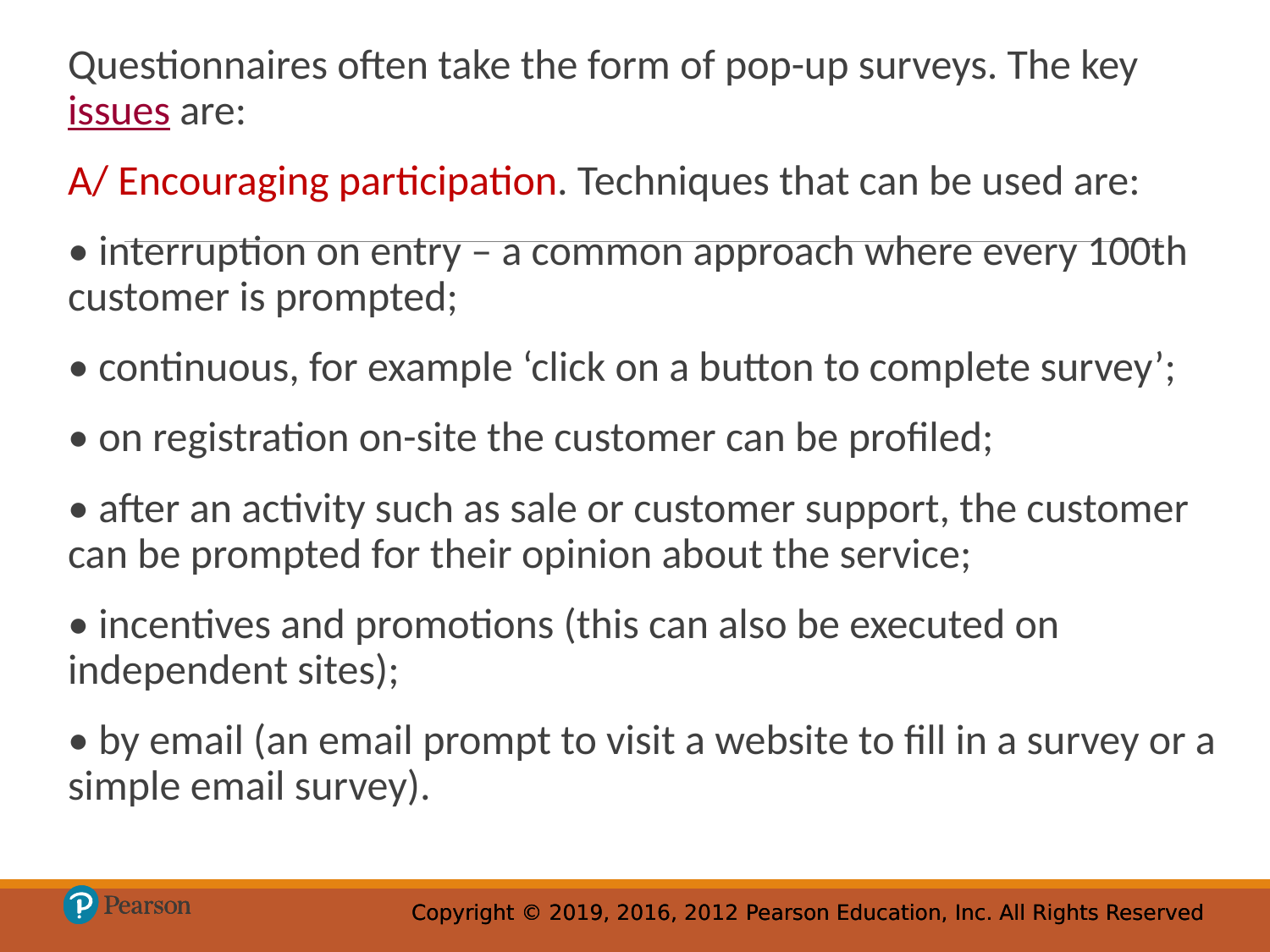

Questionnaires often take the form of pop-up surveys. The key issues are:
A/ Encouraging participation. Techniques that can be used are:
• interruption on entry – a common approach where every 100th customer is prompted;
• continuous, for example ‘click on a button to complete survey’;
• on registration on-site the customer can be profiled;
• after an activity such as sale or customer support, the customer can be prompted for their opinion about the service;
• incentives and promotions (this can also be executed on independent sites);
• by email (an email prompt to visit a website to fill in a survey or a simple email survey).